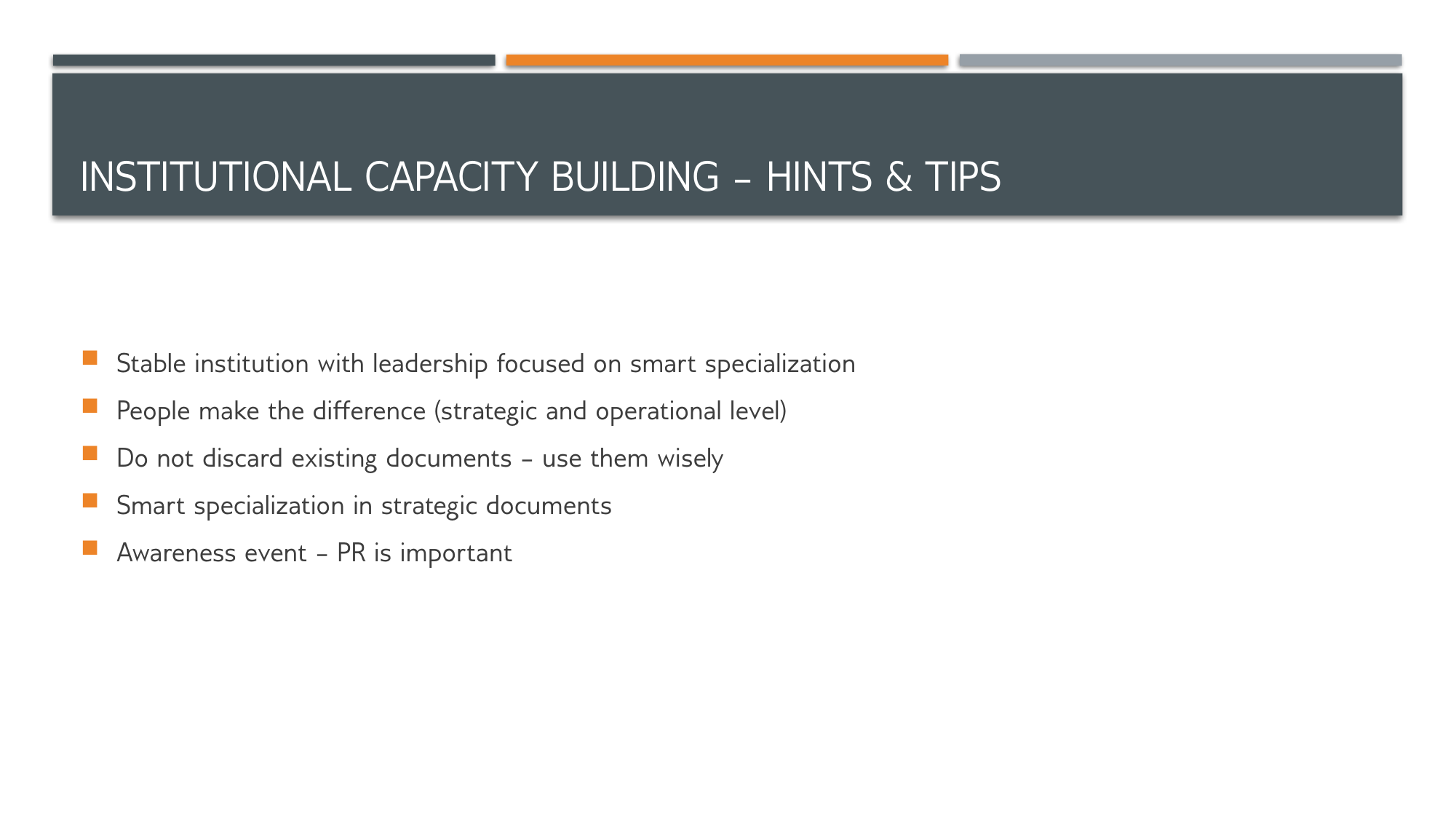

# Institutional capacity building – hints & tips
Stable institution with leadership focused on smart specialization
People make the difference (strategic and operational level)
Do not discard existing documents – use them wisely
Smart specialization in strategic documents
Awareness event – PR is important